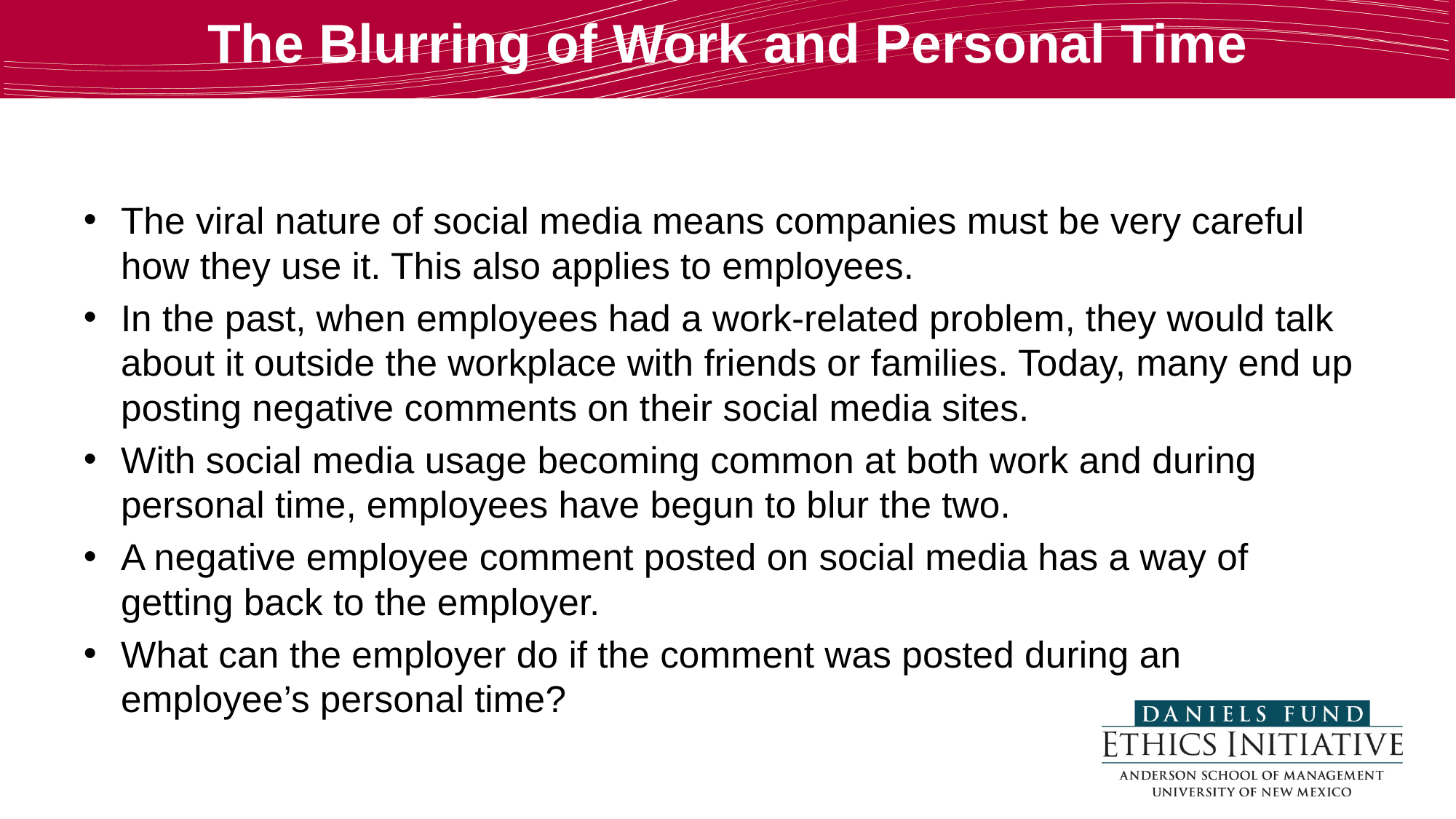

# The Blurring of Work and Personal Time
The viral nature of social media means companies must be very careful how they use it. This also applies to employees.
In the past, when employees had a work-related problem, they would talk about it outside the workplace with friends or families. Today, many end up posting negative comments on their social media sites.
With social media usage becoming common at both work and during personal time, employees have begun to blur the two.
A negative employee comment posted on social media has a way of getting back to the employer.
What can the employer do if the comment was posted during an employee’s personal time?